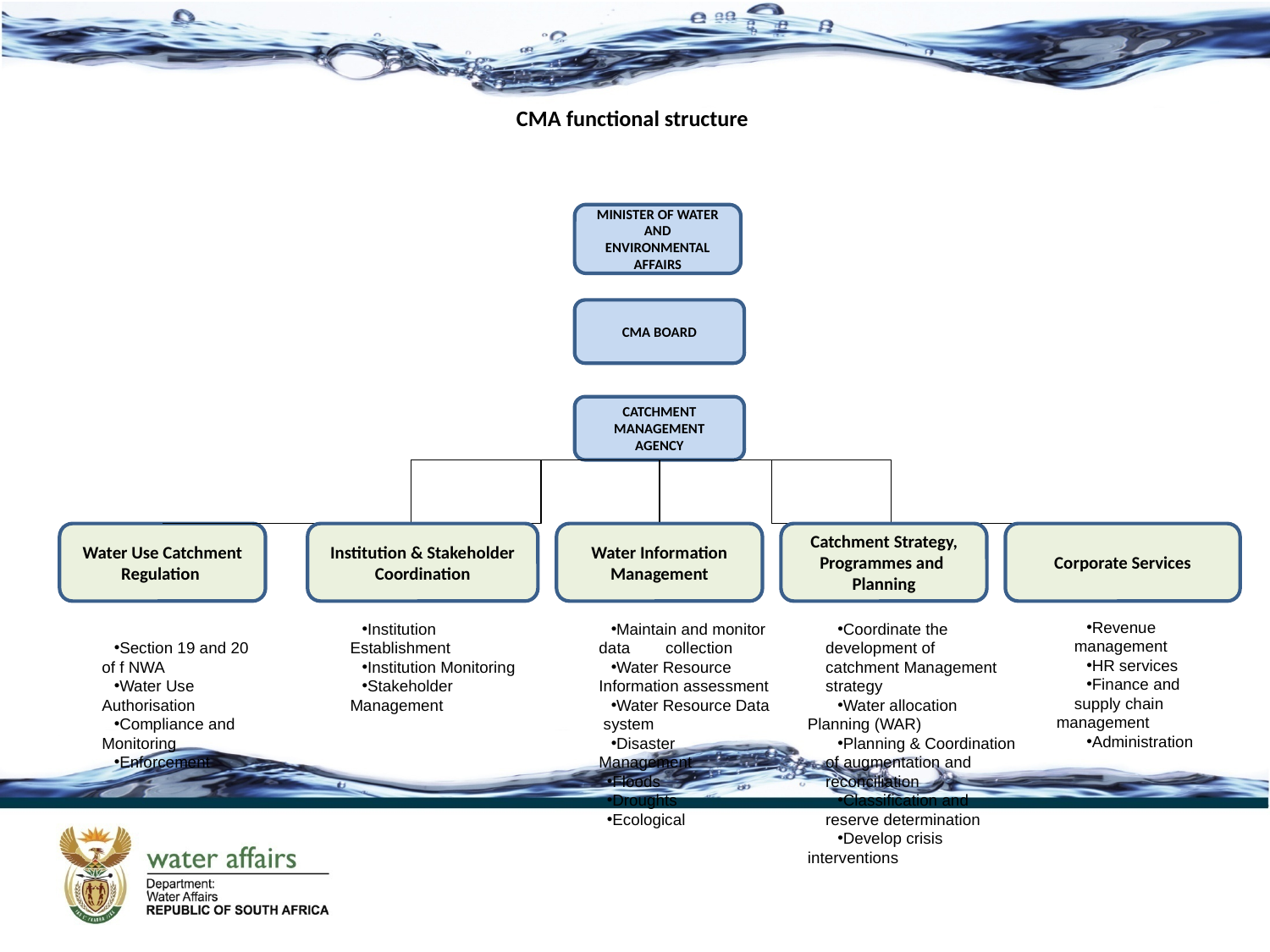

# CMA functional structure

MINISTER OF WATER AND ENVIRONMENTAL AFFAIRS
CMA BOARD
CATCHMENT MANAGEMENT AGENCY
Water Use Catchment Regulation
Institution & Stakeholder Coordination
Water Information Management
Catchment Strategy, Programmes and  Planning
Corporate Services
Revenue management
HR services
Finance and supply chain
management
Administration

Section 19 and 20 of f NWA
Water Use Authorisation
Compliance and Monitoring
Enforcement
Institution Establishment
Institution Monitoring
Stakeholder Management
Maintain and monitor data        collection
Water Resource Information assessment
Water Resource Data  system
Disaster Management
Floods
Droughts
Ecological
Coordinate the development of   catchment Management strategy
Water allocation
Planning (WAR)
Planning & Coordination of augmentation and reconciliation
Classification and reserve determination
Develop crisis
interventions